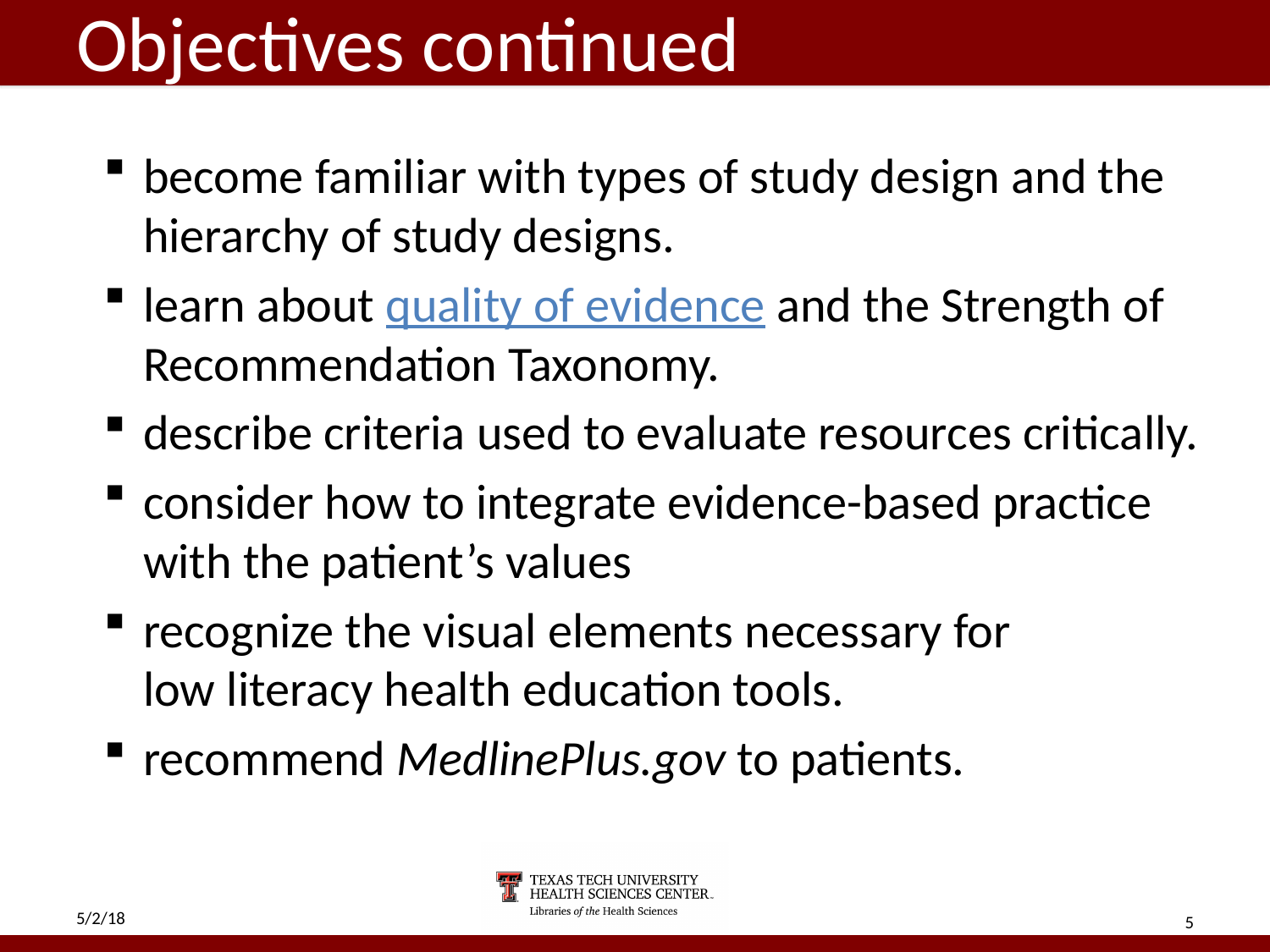

# Objectives continued
become familiar with types of study design and the hierarchy of study designs.
learn about quality of evidence and the Strength of Recommendation Taxonomy.
describe criteria used to evaluate resources critically.
consider how to integrate evidence-based practice with the patient’s values
recognize the visual elements necessary for              low literacy health education tools.
recommend MedlinePlus.gov to patients.
5/2/18
5